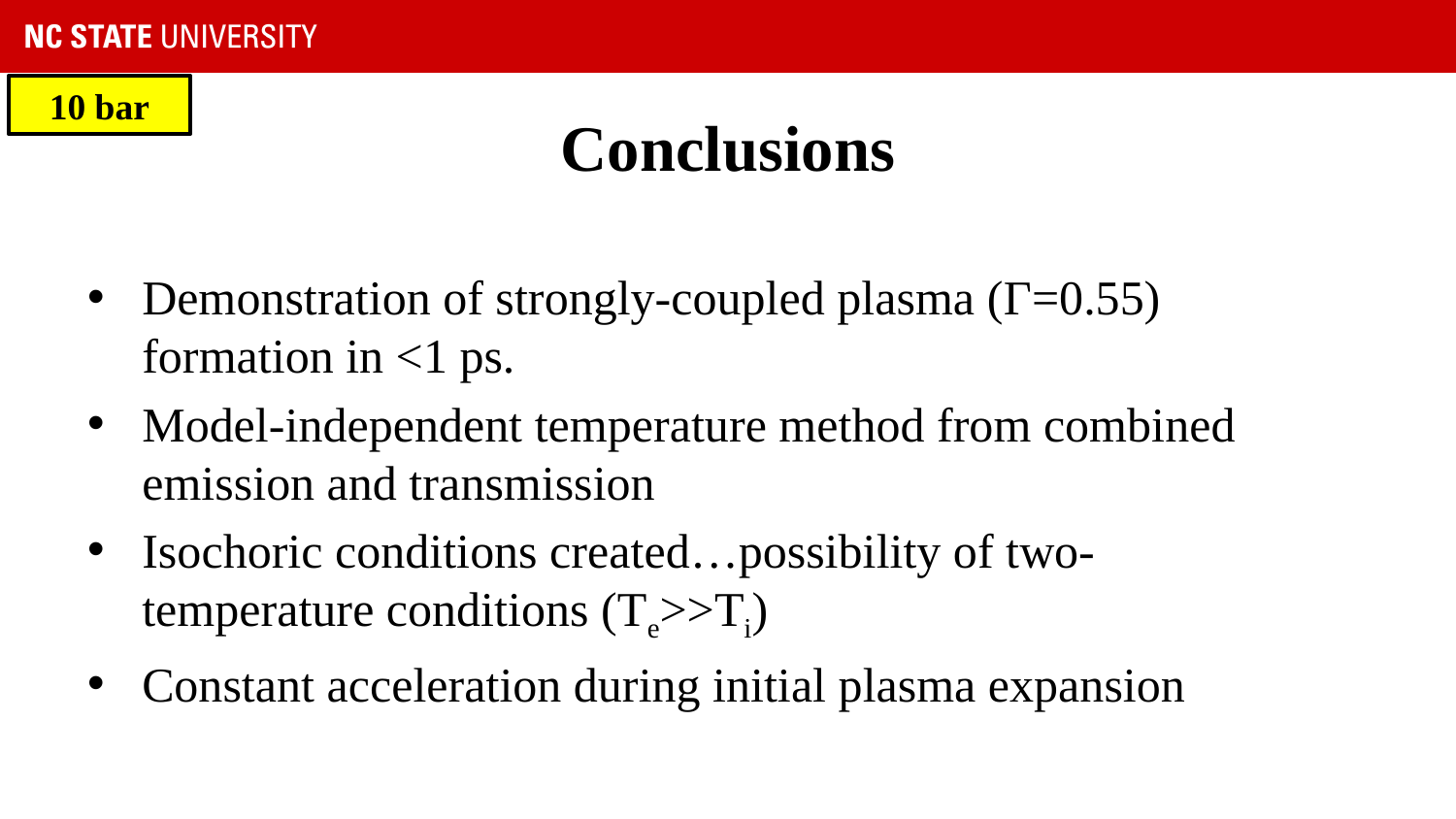

10 bar
# Conclusions
Demonstration of strongly-coupled plasma (Γ=0.55) formation in <1 ps.
Model-independent temperature method from combined emission and transmission
Isochoric conditions created…possibility of two-temperature conditions (Te>>Ti)
Constant acceleration during initial plasma expansion